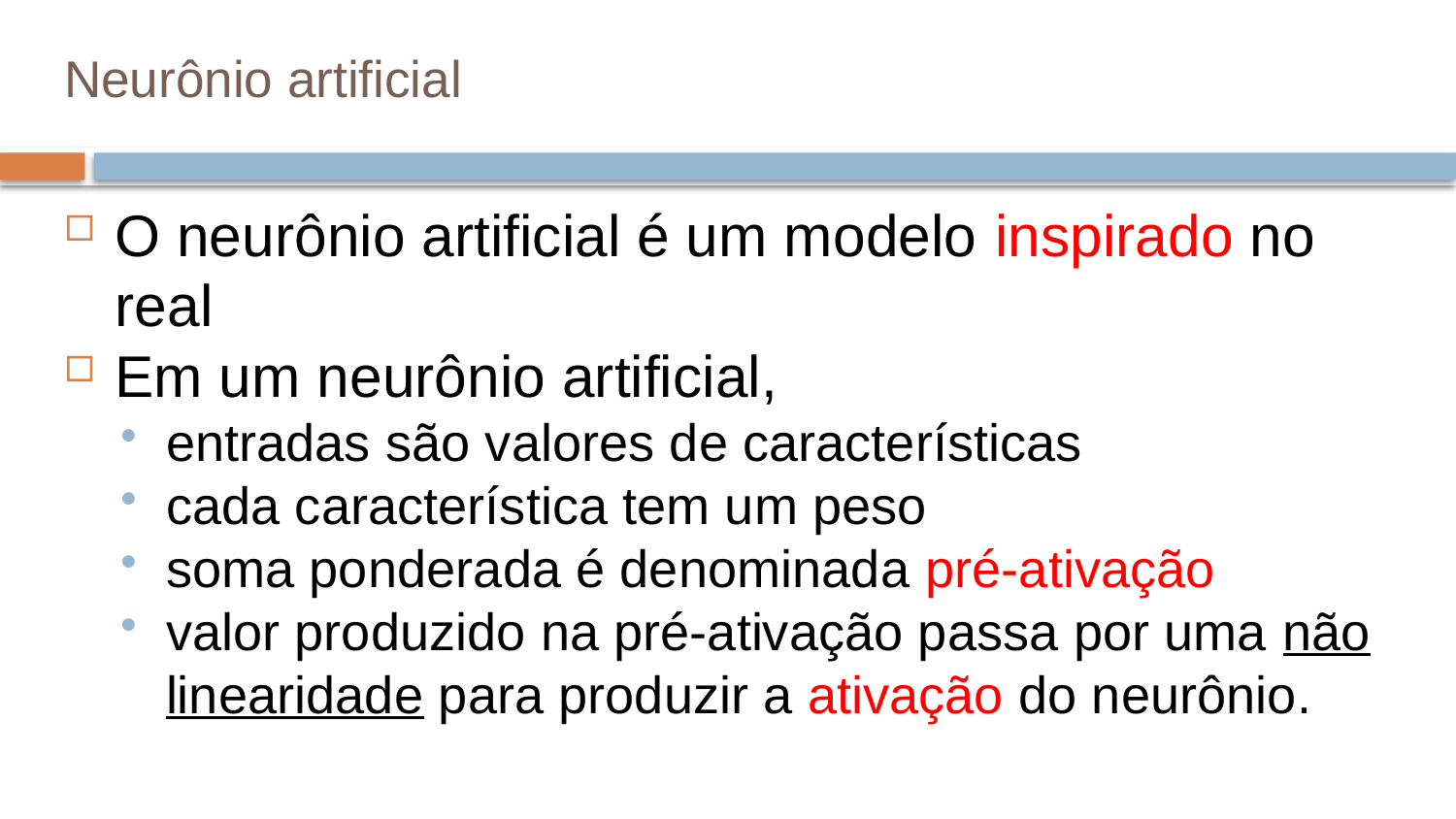

# Neurônio artificial
O neurônio artificial é um modelo inspirado no real
Em um neurônio artificial,
entradas são valores de características
cada característica tem um peso
soma ponderada é denominada pré-ativação
valor produzido na pré-ativação passa por uma não linearidade para produzir a ativação do neurônio.

6